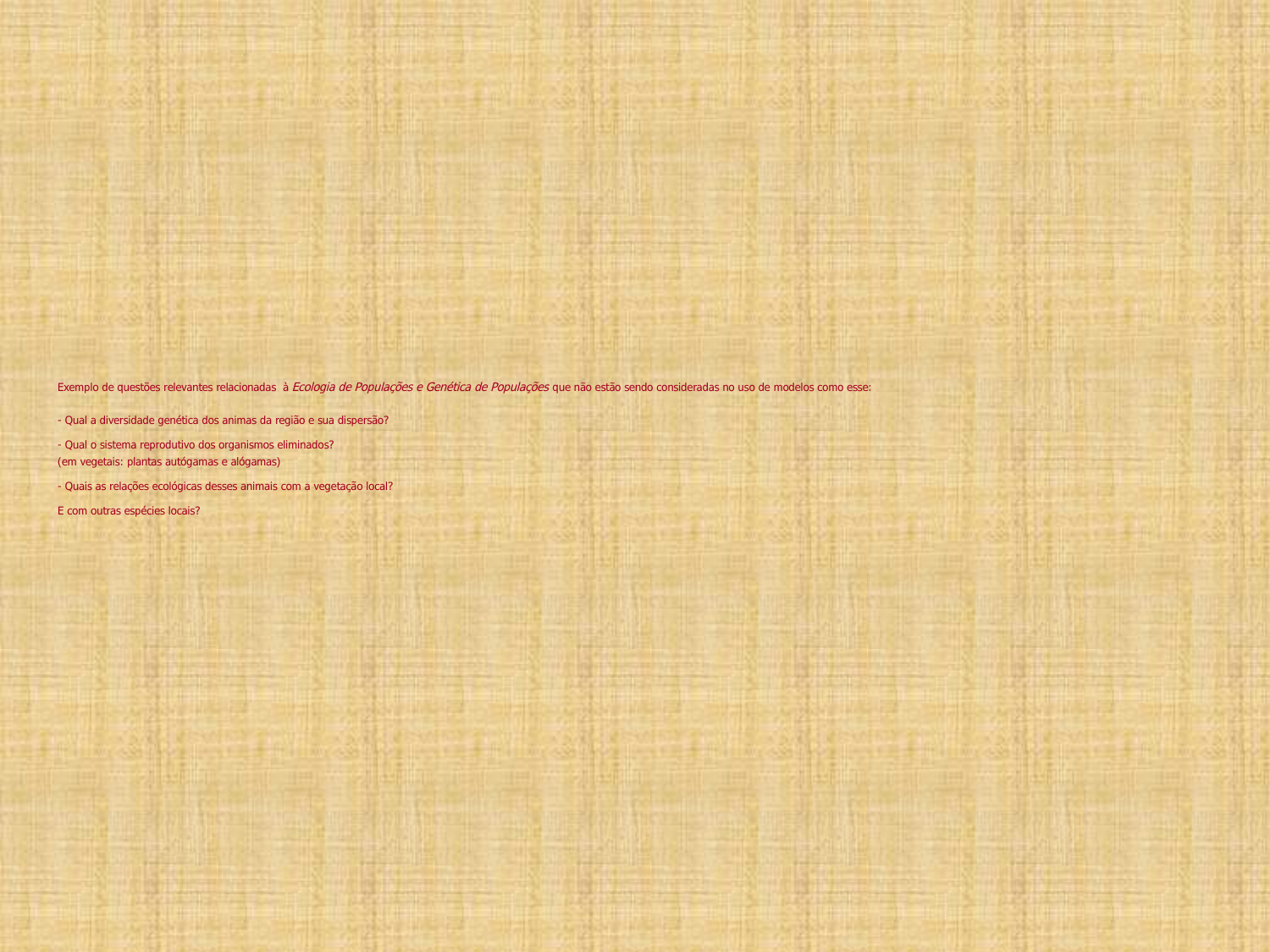

# Exemplo de questões relevantes relacionadas  à Ecologia de Populações e Genética de Populações que não estão sendo consideradas no uso de modelos como esse: - Qual a diversidade genética dos animas da região e sua dispersão? - Qual o sistema reprodutivo dos organismos eliminados? (em vegetais: plantas autógamas e alógamas) - Quais as relações ecológicas desses animais com a vegetação local? E com outras espécies locais?